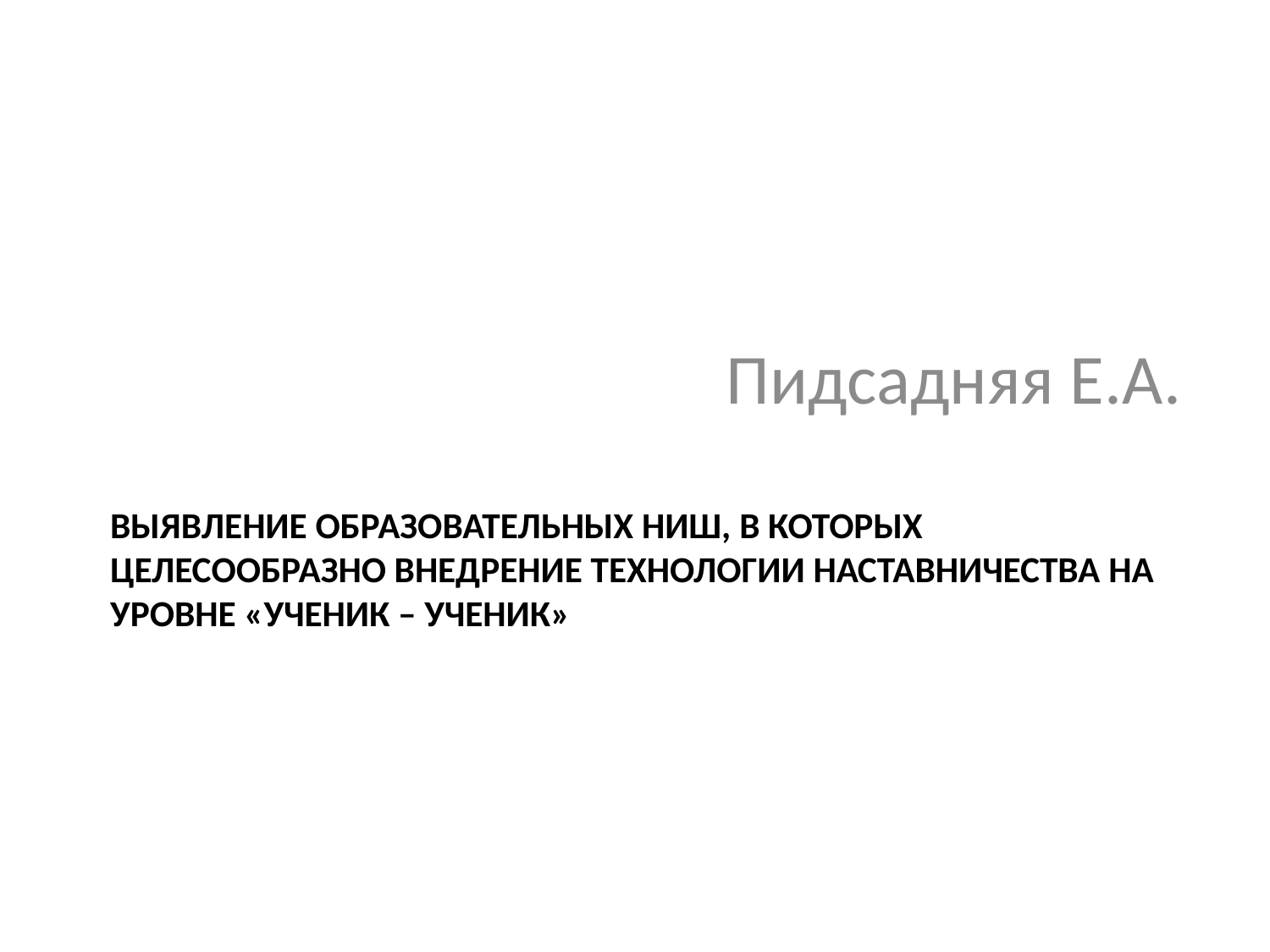

Пидсадняя Е.А.
# Выявление образовательных ниш, в которых целесообразно внедрение технологии наставничества на уровне «ученик – ученик»